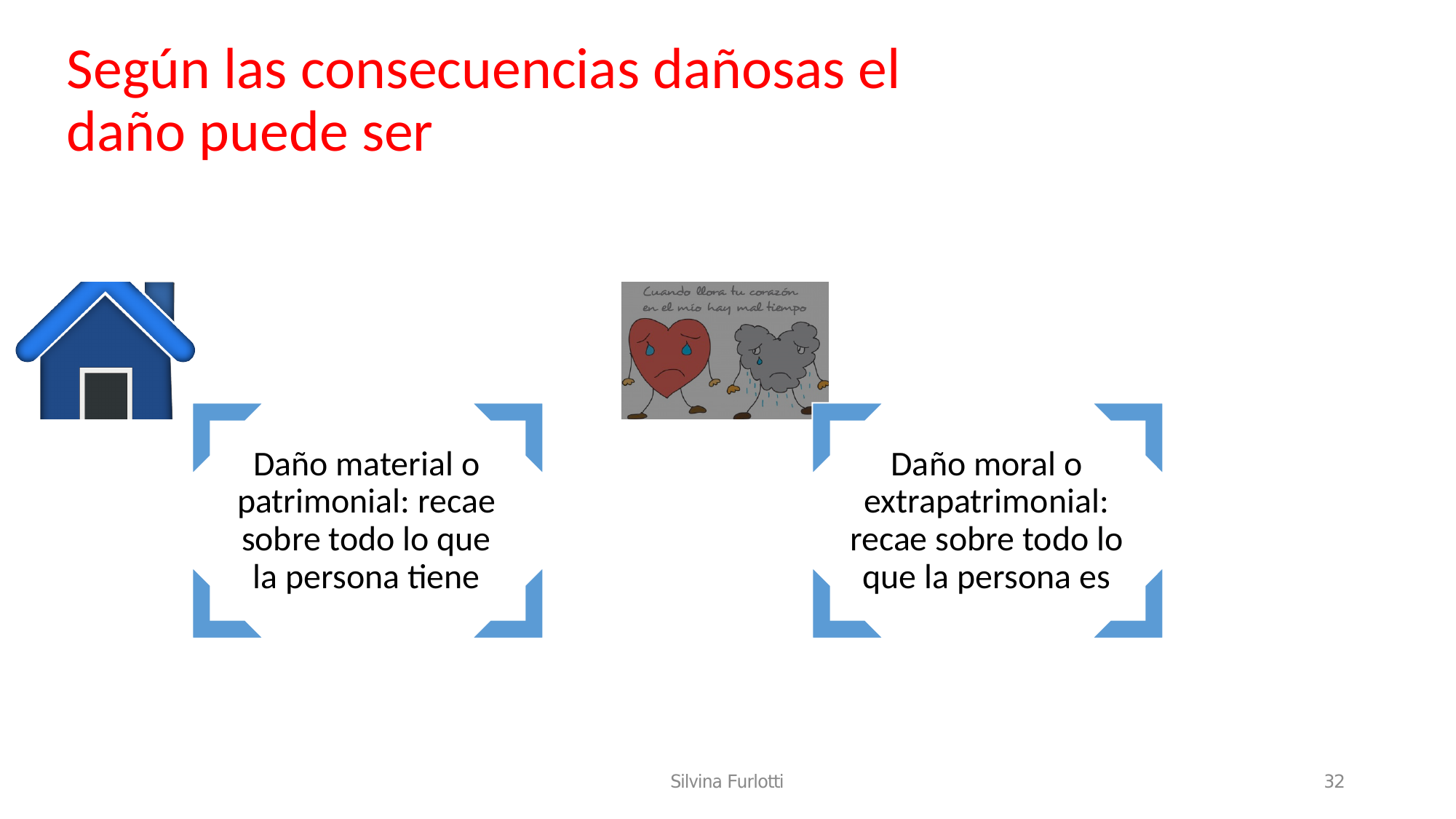

Según las consecuencias dañosas el daño puede ser
Daño material o patrimonial: recae sobre todo lo que la persona tiene
Daño moral o extrapatrimonial: recae sobre todo lo que la persona es
Silvina Furlotti
32